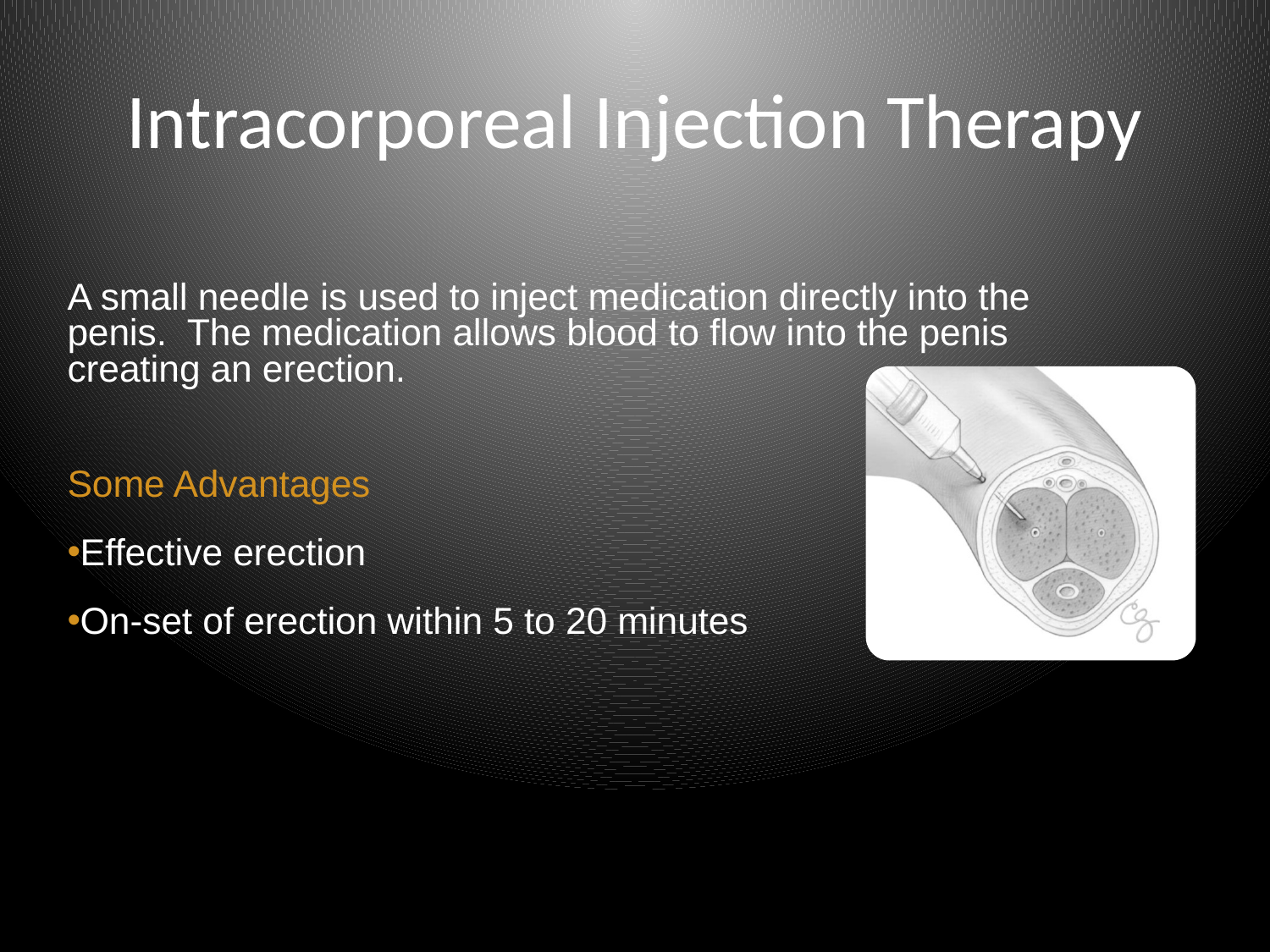

# Intracorporeal Injection Therapy

A small needle is used to inject medication directly into the penis.  The medication allows blood to flow into the penis creating an erection.

Some Advantages
Effective erection
On-set of erection within 5 to 20 minutes